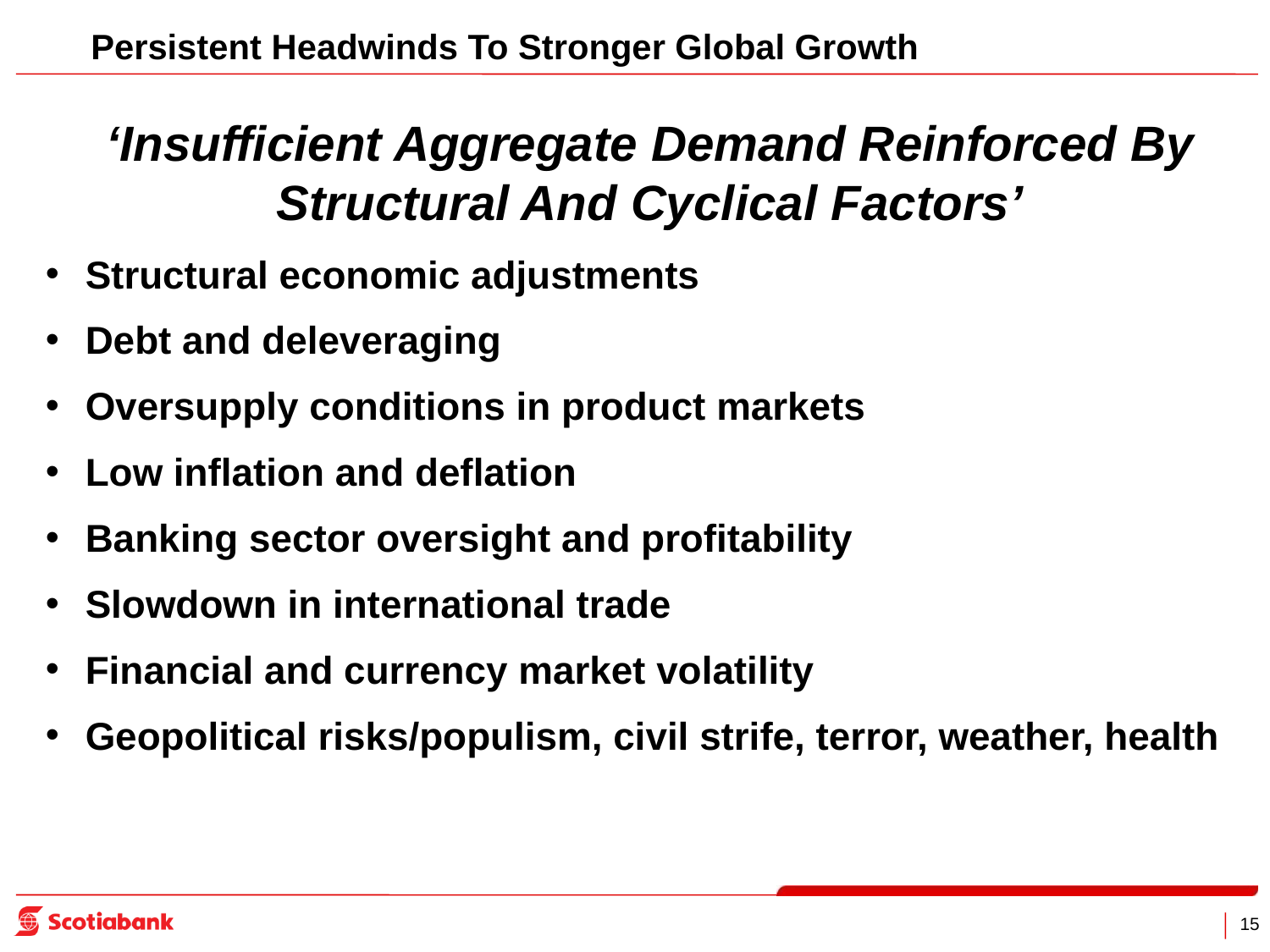

Persistent Headwinds To Stronger Global Growth
‘Insufficient Aggregate Demand Reinforced By Structural And Cyclical Factors’
Structural economic adjustments
Debt and deleveraging
Oversupply conditions in product markets
Low inflation and deflation
Banking sector oversight and profitability
Slowdown in international trade
Financial and currency market volatility
Geopolitical risks/populism, civil strife, terror, weather, health